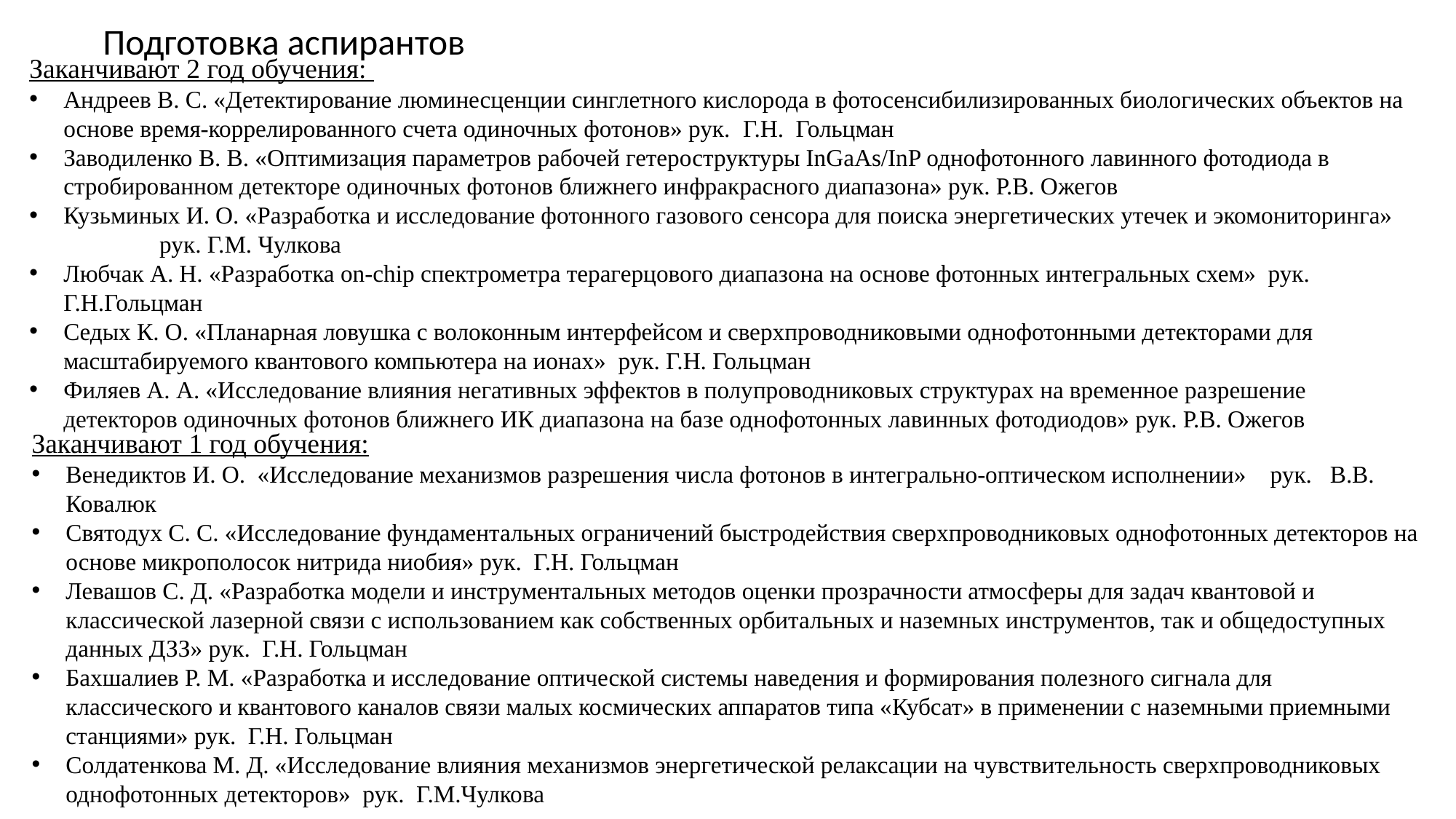

Заканчивают 2 год обучения:
Андреев В. С. «Детектирование люминесценции синглетного кислорода в фотосенсибилизированных биологических объектов на основе время-коррелированного счета одиночных фотонов» рук.  Г.Н.  Гольцман
Заводиленко В. В. «Оптимизация параметров рабочей гетероструктуры InGaAs/InP однофотонного лавинного фотодиода в стробированном детекторе одиночных фотонов ближнего инфракрасного диапазона» рук. Р.В. Ожегов
Кузьминых И. О. «Разработка и исследование фотонного газового сенсора для поиска энергетических утечек и экомониторинга»                     рук. Г.М. Чулкова
Любчак А. Н. «Разработка on-chip спектрометра терагерцового диапазона на основе фотонных интегральных схем»  рук. Г.Н.Гольцман
Седых К. О. «Планарная ловушка с волоконным интерфейсом и сверхпроводниковыми однофотонными детекторами для масштабируемого квантового компьютера на ионах»  рук. Г.Н. Гольцман
Филяев А. А. «Исследование влияния негативных эффектов в полупроводниковых структурах на временное разрешение детекторов одиночных фотонов ближнего ИК диапазона на базе однофотонных лавинных фотодиодов» рук. Р.В. Ожегов

Подготовка аспирантов

Заканчивают 1 год обучения:
Венедиктов И. О.  «Исследование механизмов разрешения числа фотонов в интегрально-оптическом исполнении»    рук.   В.В. Ковалюк
Святодух С. С. «Исследование фундаментальных ограничений быстродействия сверхпроводниковых однофотонных детекторов на основе микрополосок нитрида ниобия» рук.  Г.Н. Гольцман
Левашов С. Д. «Разработка модели и инструментальных методов оценки прозрачности атмосферы для задач квантовой и классической лазерной связи с использованием как собственных орбитальных и наземных инструментов, так и общедоступных данных ДЗЗ» рук.  Г.Н. Гольцман
Бахшалиев Р. М. «Разработка и исследование оптической системы наведения и формирования полезного сигнала для классического и квантового каналов связи малых космических аппаратов типа «Кубсат» в применении с наземными приемными станциями» рук.  Г.Н. Гольцман
Солдатенкова М. Д. «Исследование влияния механизмов энергетической релаксации на чувствительность сверхпроводниковых однофотонных детекторов»  рук.  Г.М.Чулкова